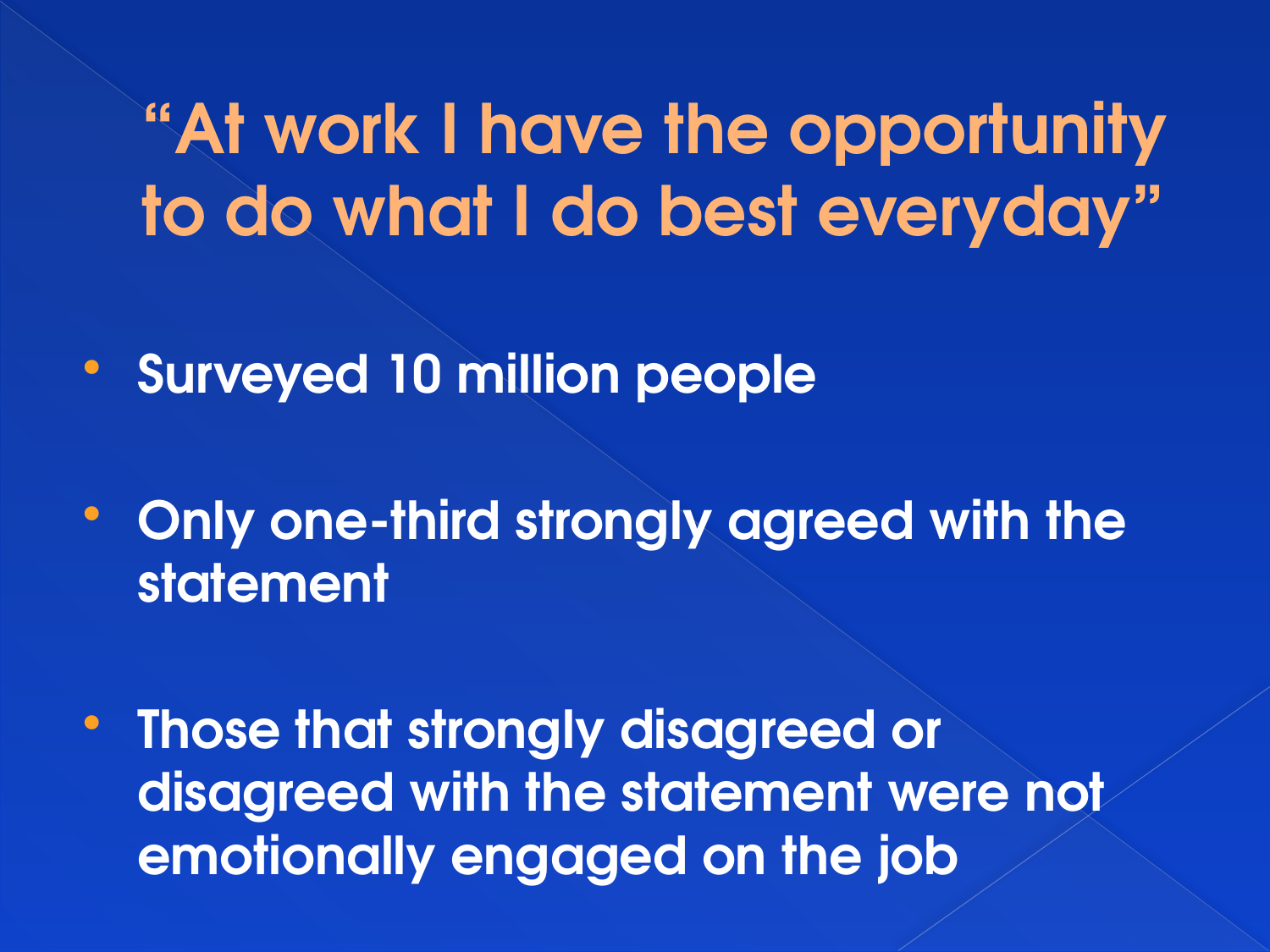

# “At work I have the opportunity to do what I do best everyday”

Surveyed 10 million people

Only one-third strongly agreed with the statement

Those that strongly disagreed or disagreed with the statement were not emotionally engaged on the job